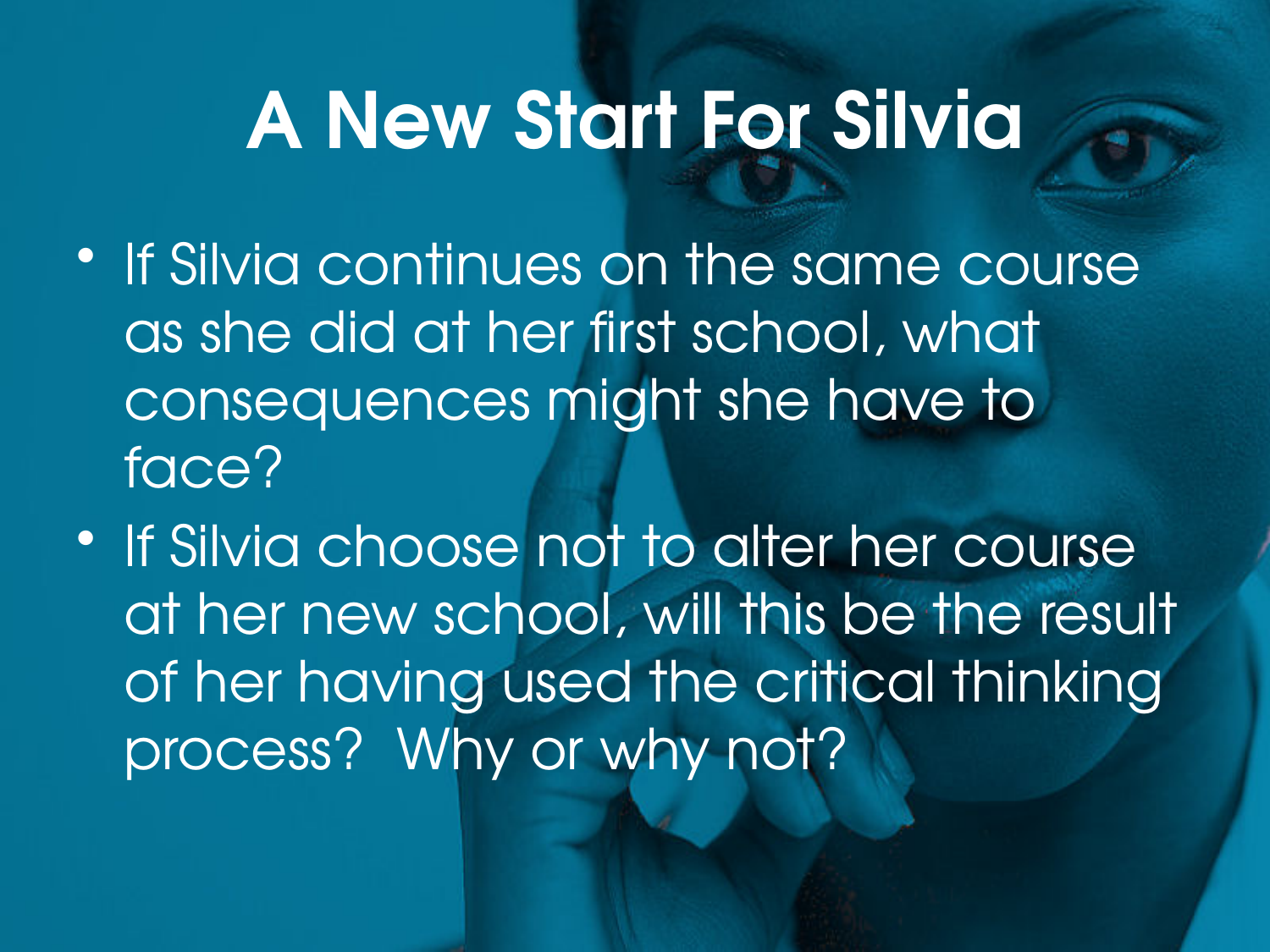

# A New Start For Silvia
If Silvia continues on the same course as she did at her first school, what consequences might she have to face?
If Silvia choose not to alter her course at her new school, will this be the result of her having used the critical thinking process?  Why or why not?